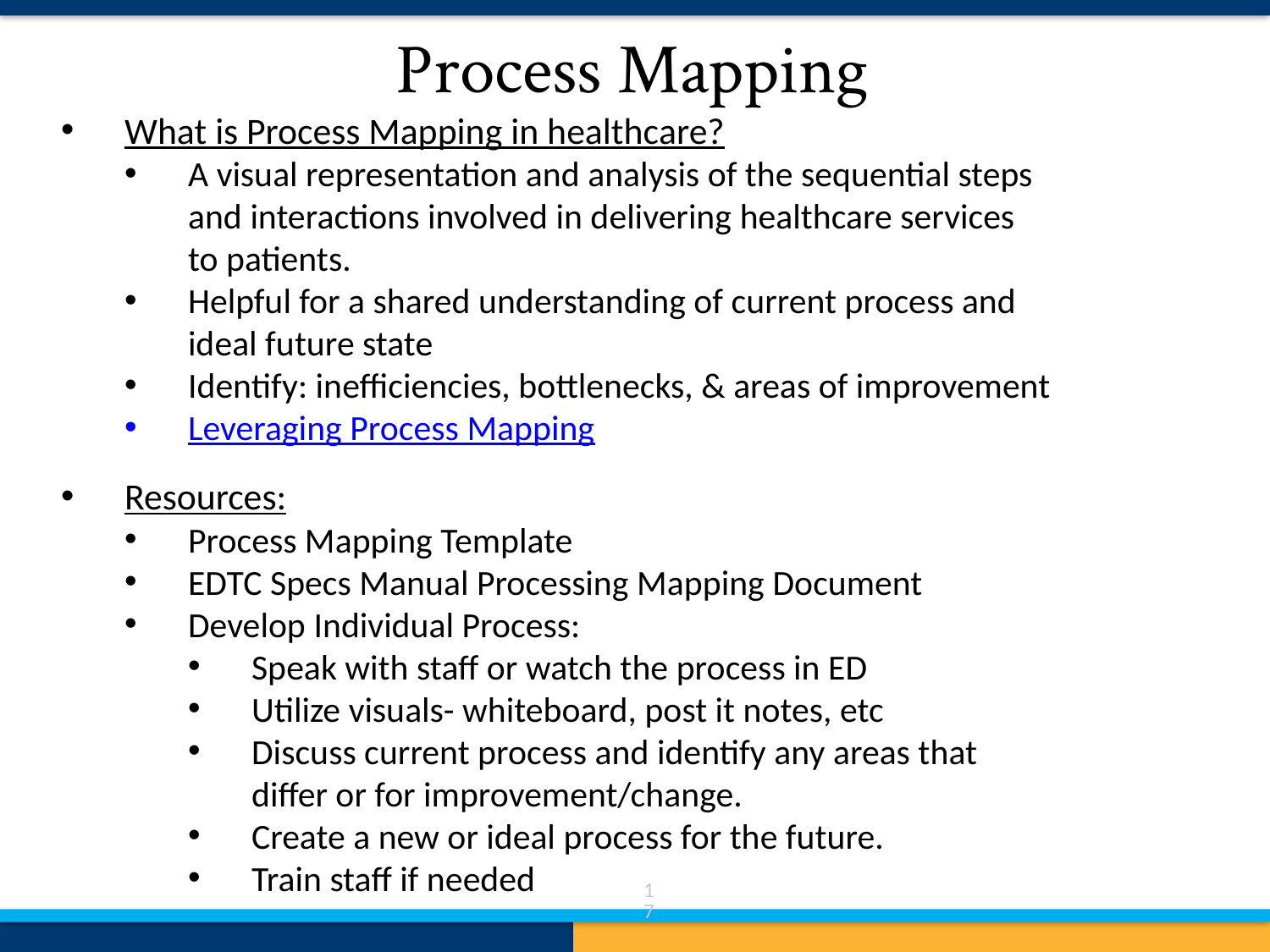

# Process Mapping
What is Process Mapping in healthcare?
A visual representation and analysis of the sequential steps and interactions involved in delivering healthcare services to patients.
Helpful for a shared understanding of current process and ideal future state
Identify: inefficiencies, bottlenecks, & areas of improvement
Leveraging Process Mapping

Resources:
Process Mapping Template
EDTC Specs Manual Processing Mapping Document
Develop Individual Process:
Speak with staff or watch the process in ED
Utilize visuals- whiteboard, post it notes, etc
Discuss current process and identify any areas that differ or for improvement/change.
Create a new or ideal process for the future.
Train staff if needed
17